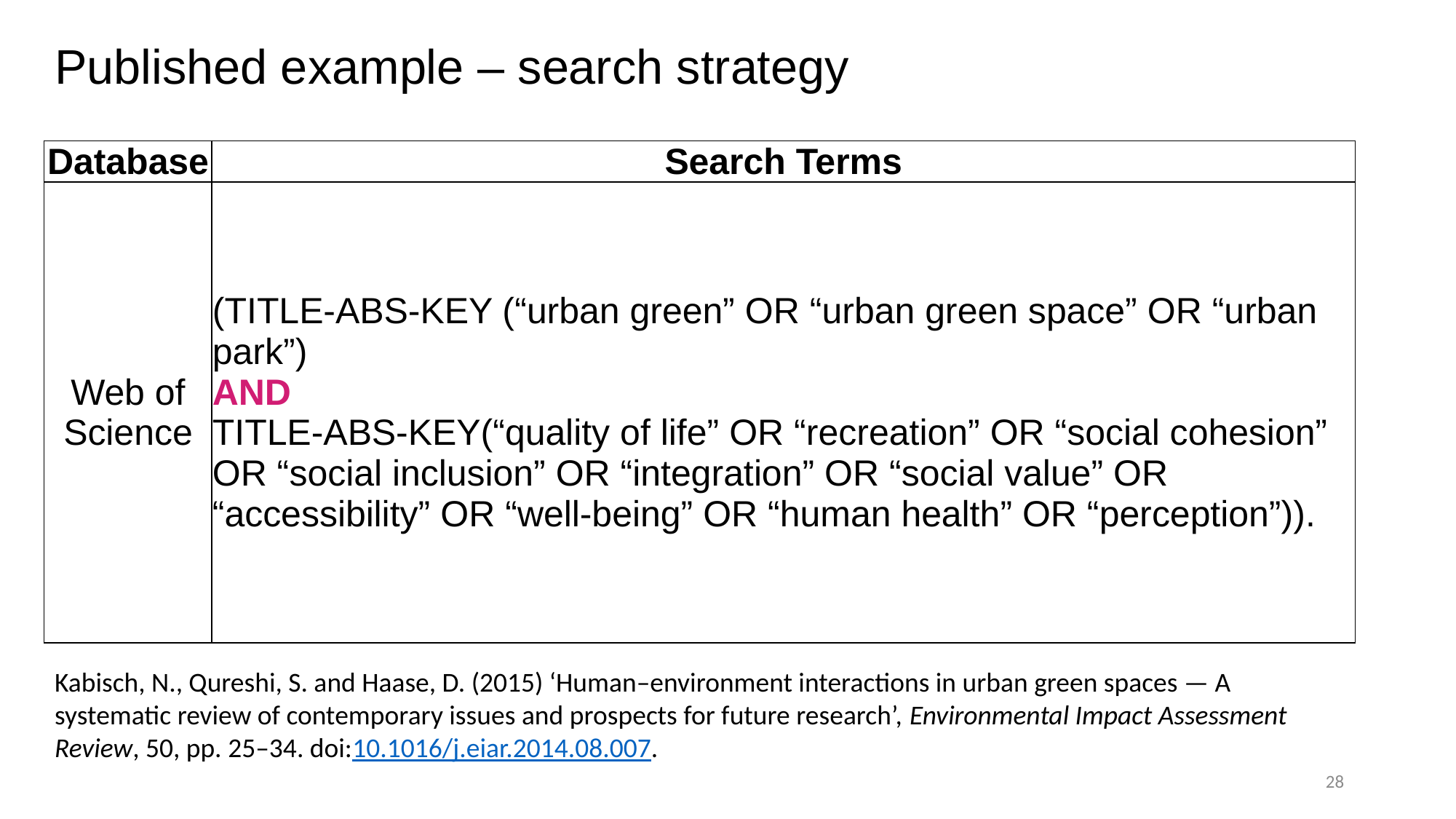

Published example – search strategy
| Database | Search Terms |
| --- | --- |
| Web of Science | (TITLE-ABS-KEY (“urban green” OR “urban green space” OR “urban park”) AND TITLE-ABS-KEY(“quality of life” OR “recreation” OR “social cohesion” OR “social inclusion” OR “integration” OR “social value” OR “accessibility” OR “well-being” OR “human health” OR “perception”)). |
Kabisch, N., Qureshi, S. and Haase, D. (2015) ‘Human–environment interactions in urban green spaces — A systematic review of contemporary issues and prospects for future research’, Environmental Impact Assessment Review, 50, pp. 25–34. doi:10.1016/j.eiar.2014.08.007.
28